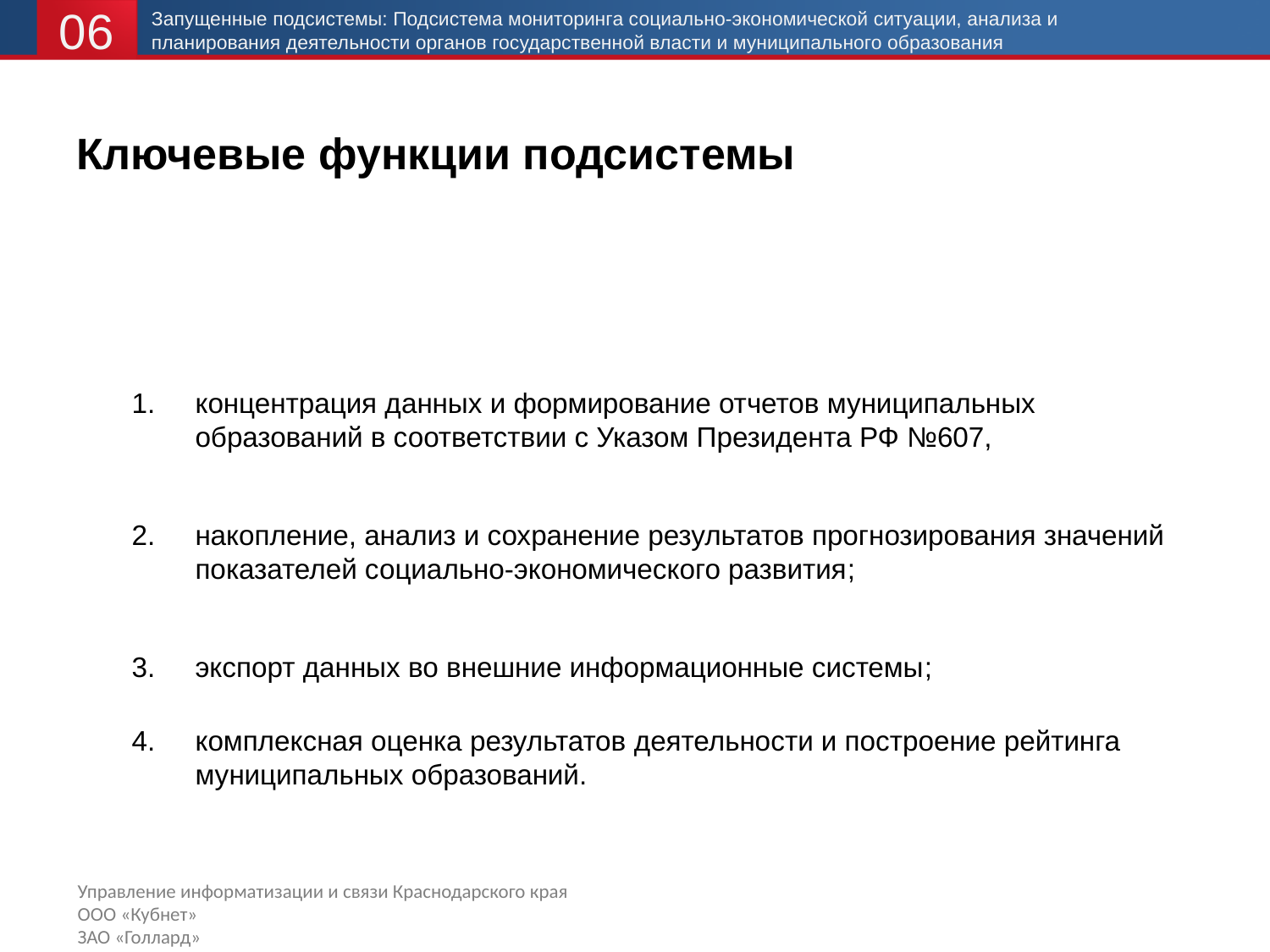

06
Запущенные подсистемы: Подсистема мониторинга социально-экономической ситуации, анализа и планирования деятельности органов государственной власти и муниципального образования
# Ключевые функции подсистемы

концентрация данных и формирование отчетов муниципальных образований в соответствии с Указом Президента РФ №607,

накопление, анализ и сохранение результатов прогнозирования значений показателей социально-экономического развития;

экспорт данных во внешние информационные системы;
комплексная оценка результатов деятельности и построение рейтинга муниципальных образований.